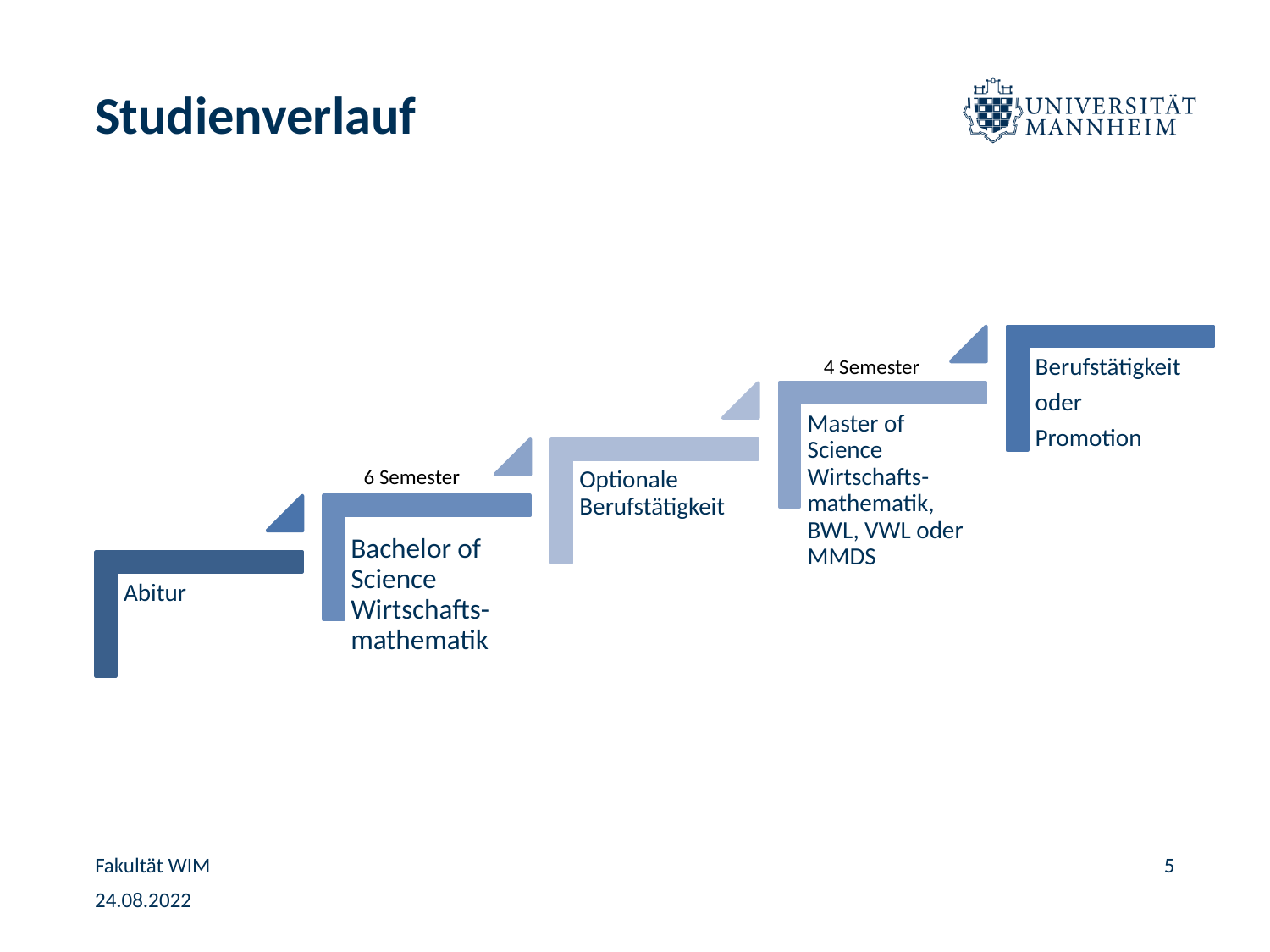

# Studienverlauf
Abitur
Bachelor of Science Wirtschafts-mathematik
Optionale Berufstätigkeit
Master of Science Wirtschafts-mathematik, BWL, VWL oder MMDS

Berufstätigkeit
oder
Promotion
4 Semester
6 Semester
Fakultät WIM
5
24.08.2022